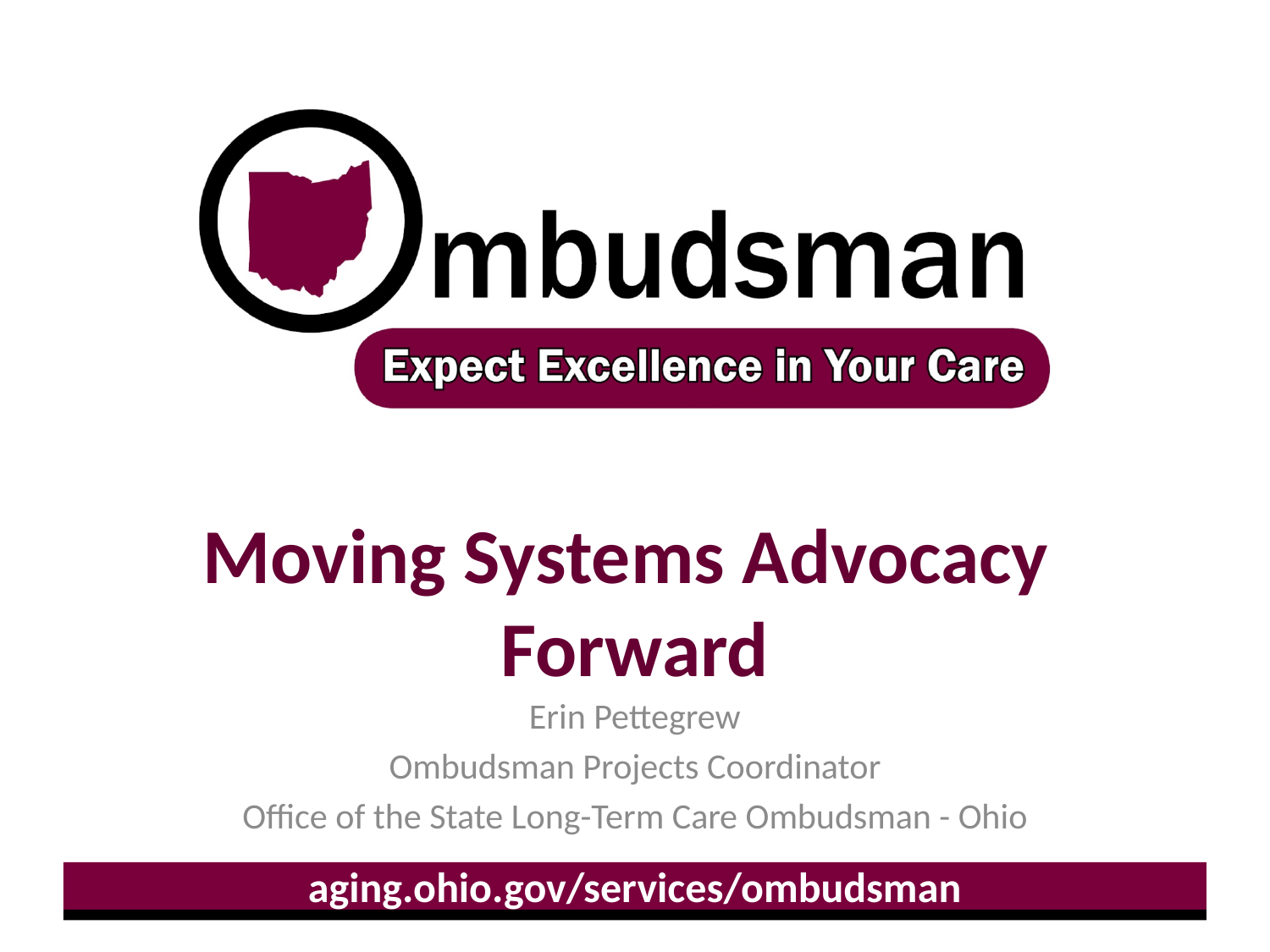

# Moving Systems Advocacy Forward
Erin Pettegrew
Ombudsman Projects Coordinator
Office of the State Long-Term Care Ombudsman - Ohio